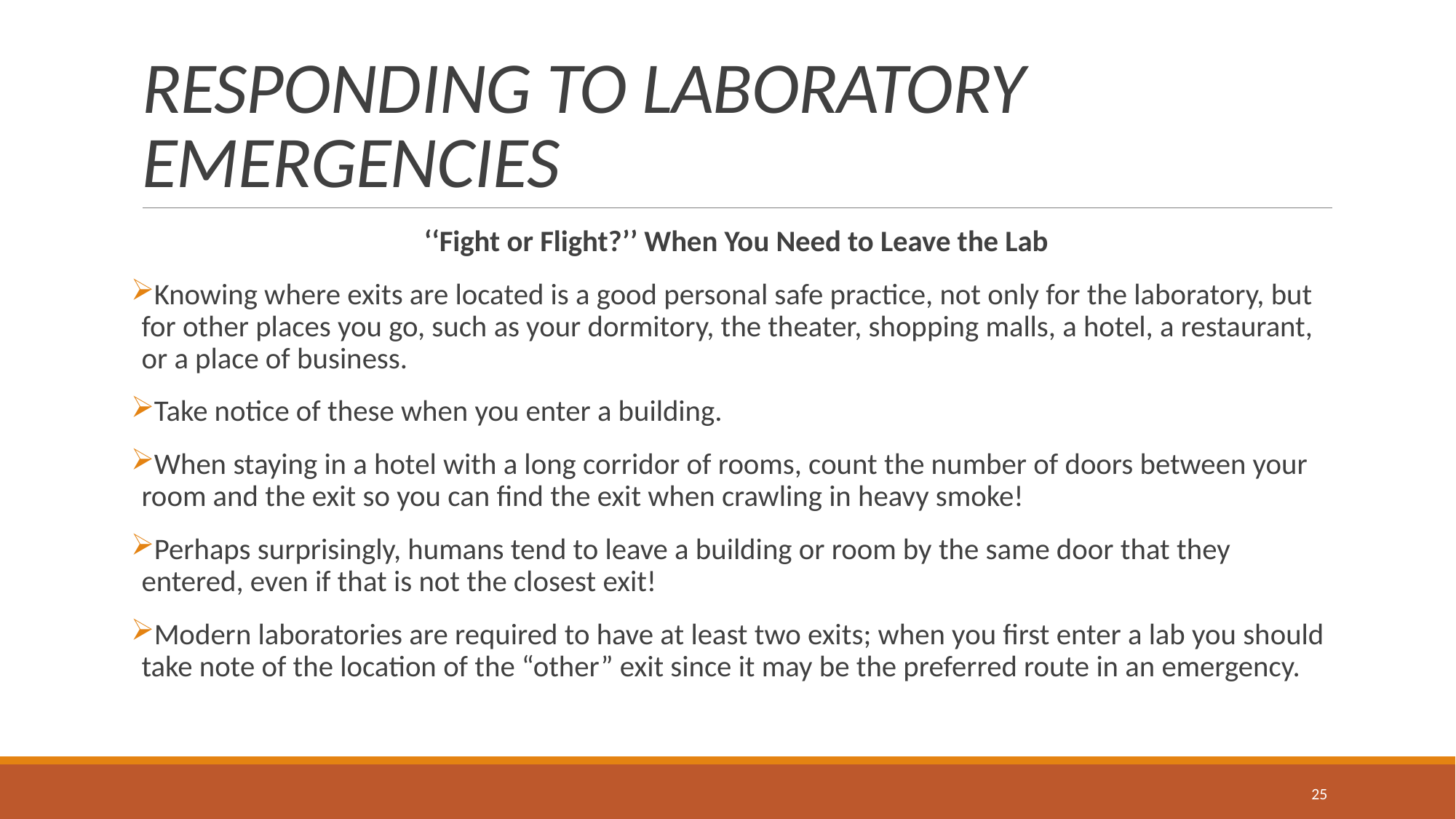

# RESPONDING TO LABORATORY EMERGENCIES
‘‘Fight or Flight?’’ When You Need to Leave the Lab
Knowing where exits are located is a good personal safe practice, not only for the laboratory, but for other places you go, such as your dormitory, the theater, shopping malls, a hotel, a restaurant, or a place of business.
Take notice of these when you enter a building.
When staying in a hotel with a long corridor of rooms, count the number of doors between your room and the exit so you can find the exit when crawling in heavy smoke!
Perhaps surprisingly, humans tend to leave a building or room by the same door that they entered, even if that is not the closest exit!
Modern laboratories are required to have at least two exits; when you first enter a lab you should take note of the location of the “other” exit since it may be the preferred route in an emergency.
25